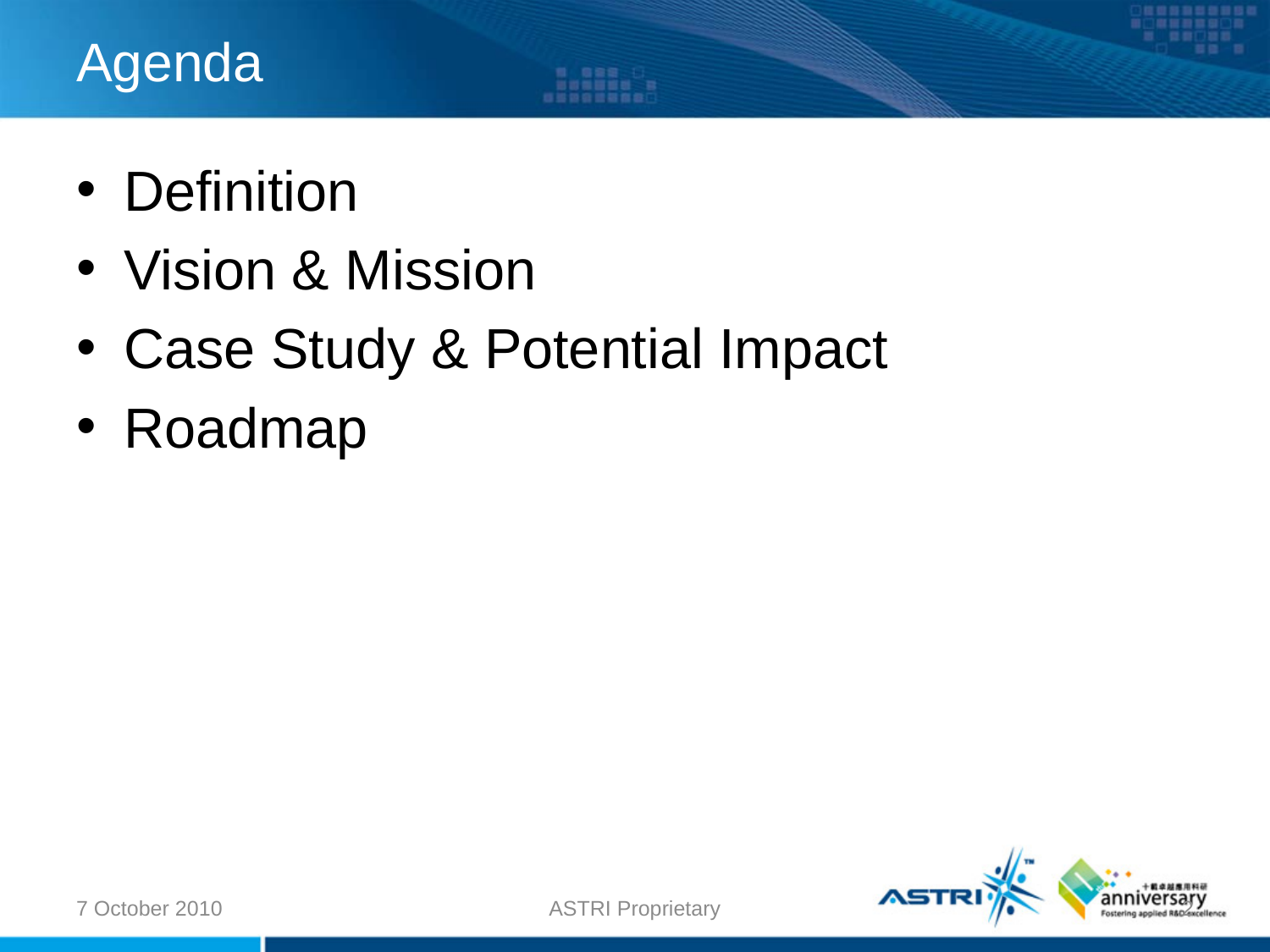

# Agenda
Definition
Vision & Mission
Case Study & Potential Impact
Roadmap
7 October 2010
ASTRI Proprietary
2